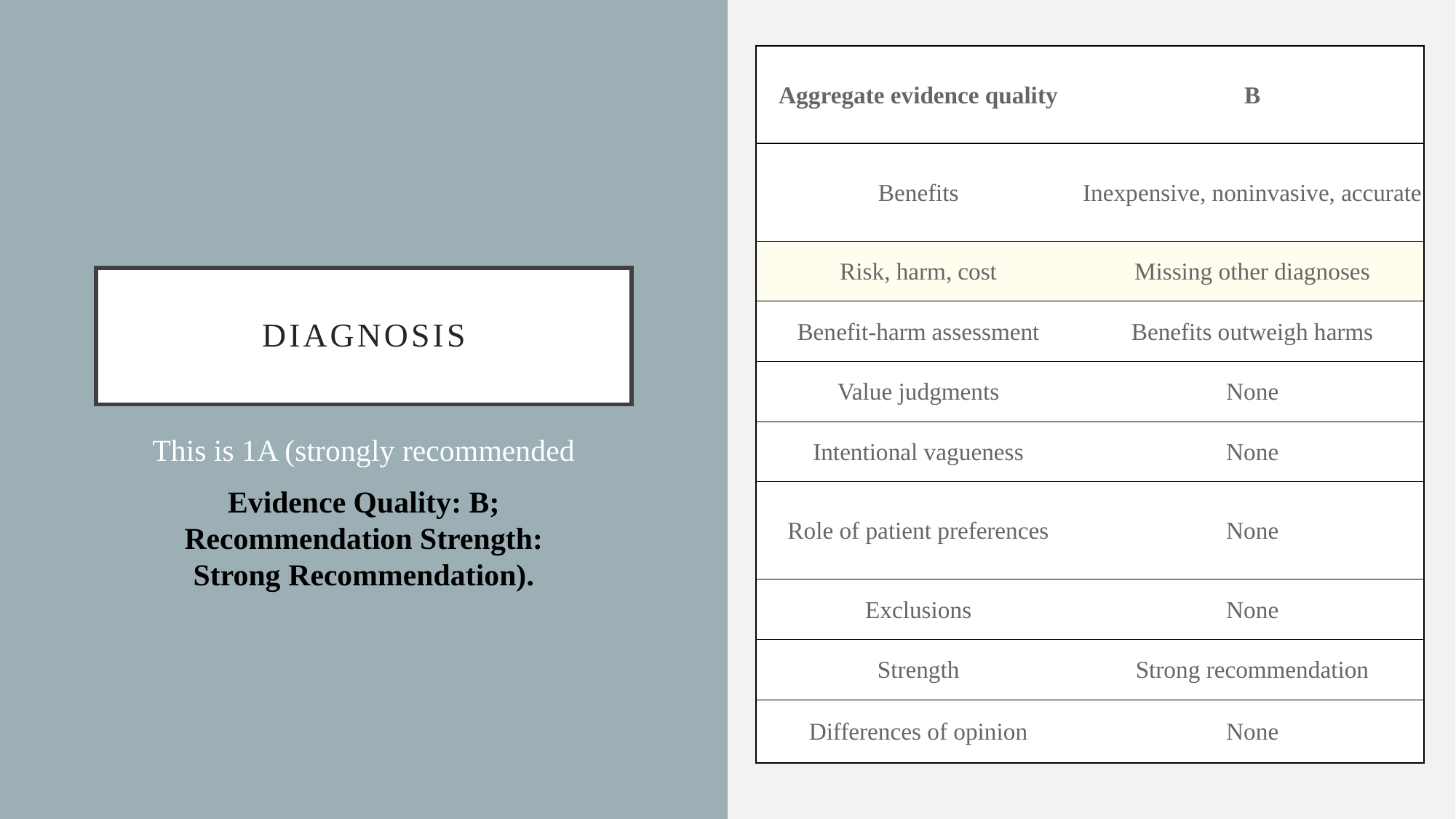

| Aggregate evidence quality | B |
| --- | --- |
| Benefits | Inexpensive, noninvasive, accurate |
| Risk, harm, cost | Missing other diagnoses |
| Benefit-harm assessment | Benefits outweigh harms |
| Value judgments | None |
| Intentional vagueness | None |
| Role of patient preferences | None |
| Exclusions | None |
| Strength | Strong recommendation |
| Differences of opinion | None |
# Diagnosis
This is 1A (strongly recommended
Evidence Quality: B; Recommendation Strength: Strong Recommendation).